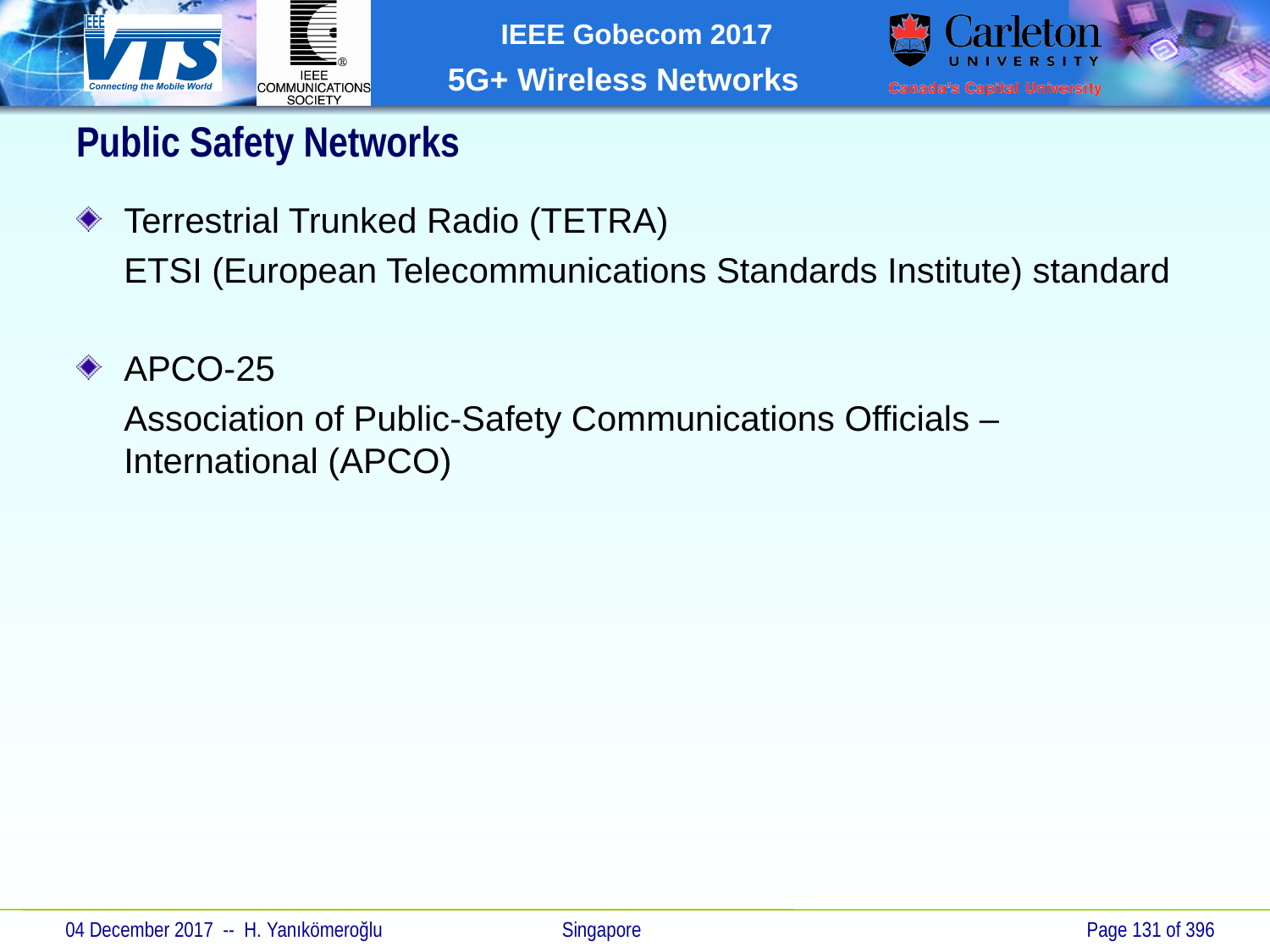

# Public Safety Networks
Terrestrial Trunked Radio (TETRA)
	ETSI (European Telecommunications Standards Institute) standard

APCO-25
	Association of Public-Safety Communications Officials – International (APCO)